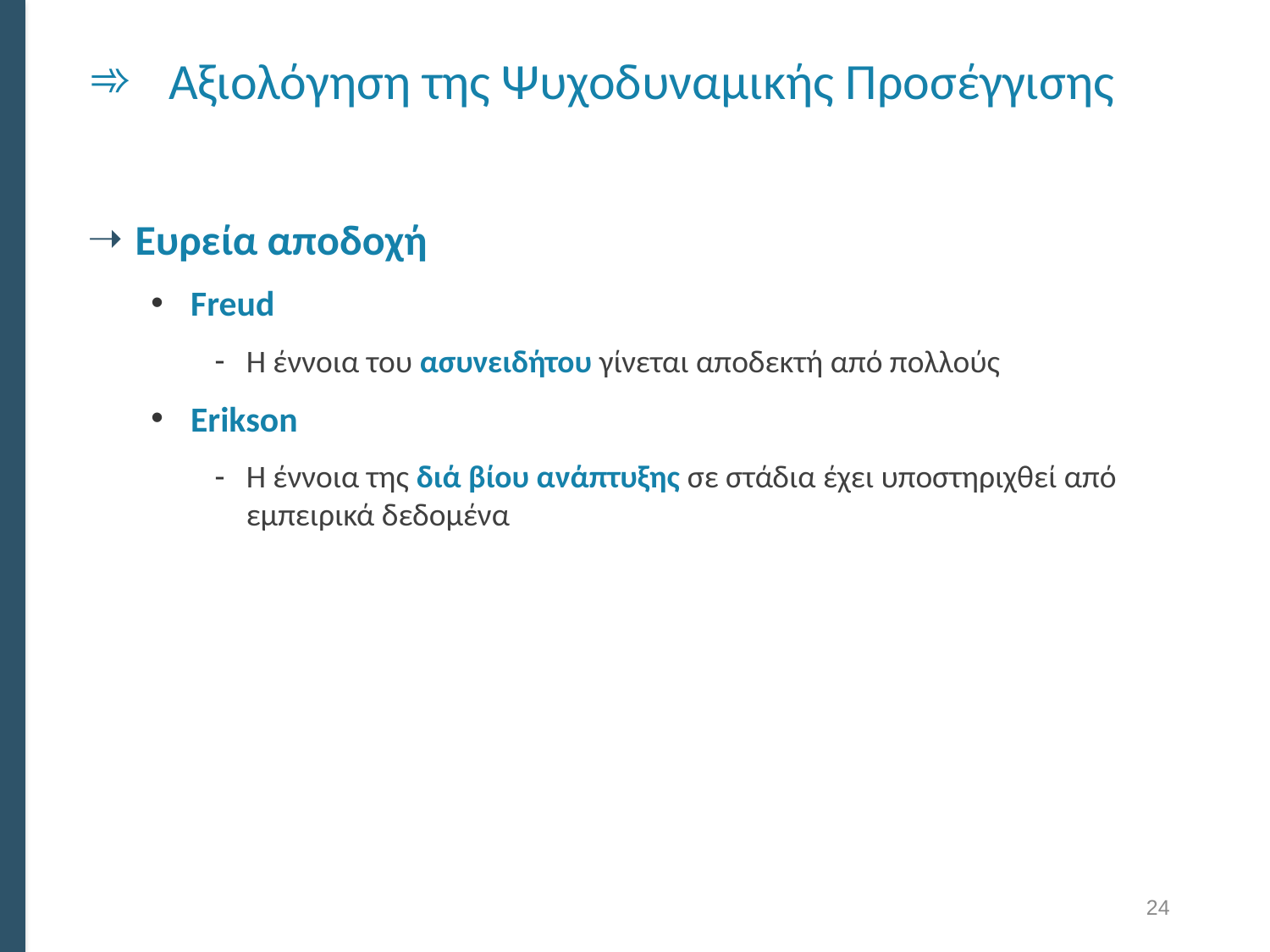

# Αξιολόγηση της Ψυχοδυναμικής Προσέγγισης
Ευρεία αποδοχή
Freud
Η έννοια του ασυνειδήτου γίνεται αποδεκτή από πολλούς
Erikson
Η έννοια της διά βίου ανάπτυξης σε στάδια έχει υποστηριχθεί από εμπειρικά δεδομένα

24